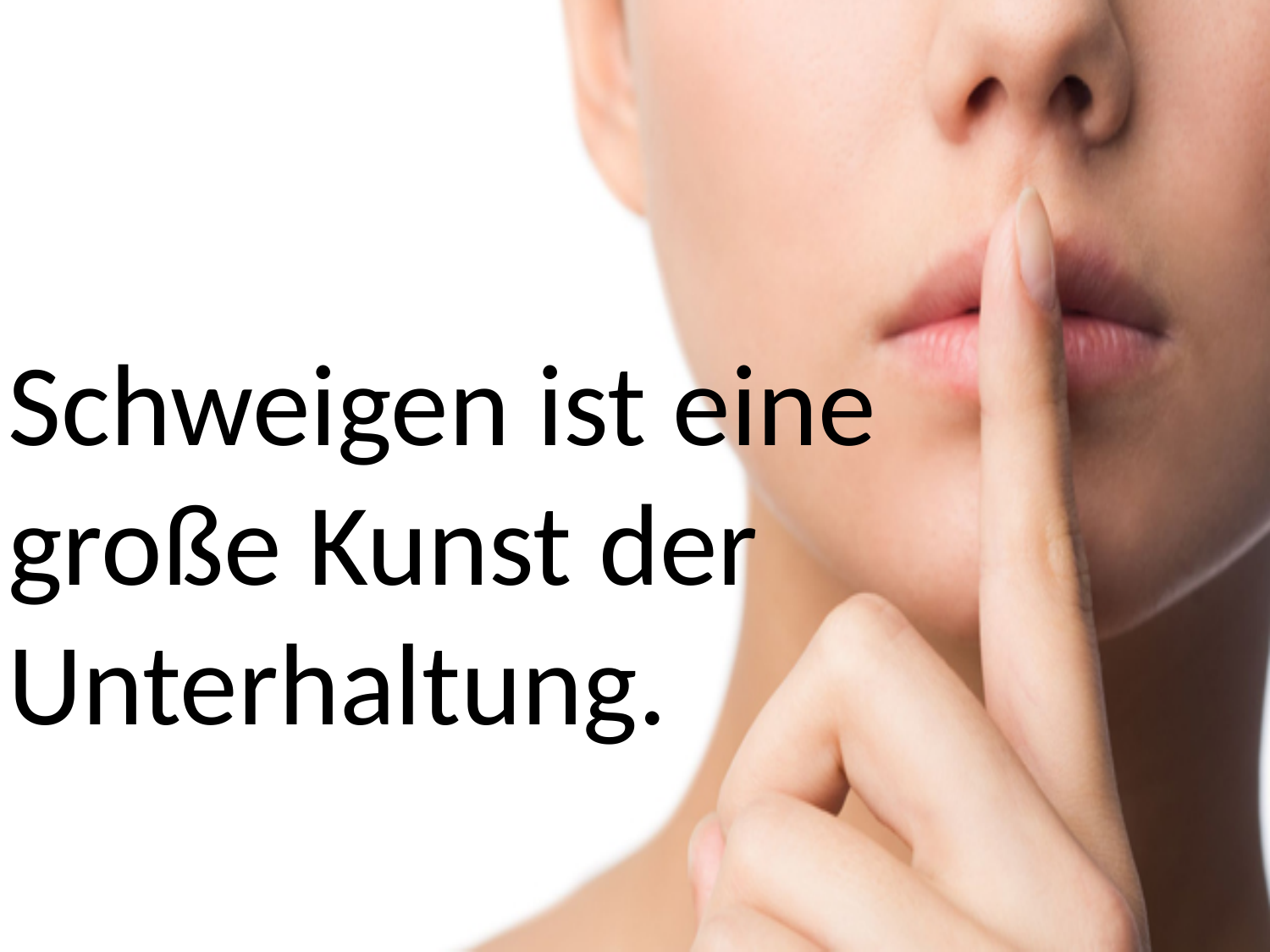

Schweigen ist eine große Kunst der Unterhaltung.